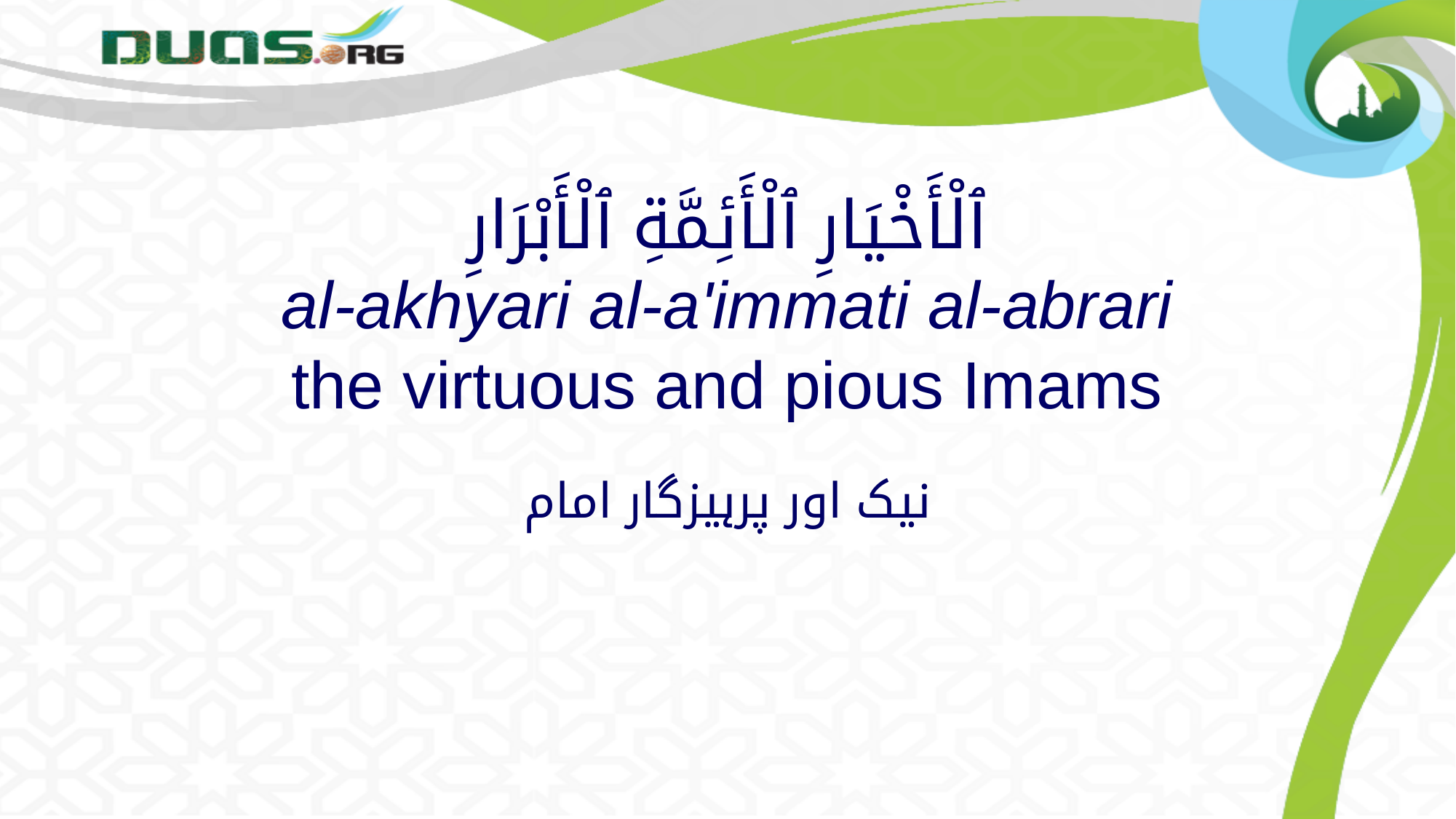

# ٱلْأَخْيَارِ ٱلْأَئِمَّةِ ٱلْأَبْرَارِ al-akhyari al-a'immati al-abrari the virtuous and pious Imams
نیک اور پرہیزگار امام